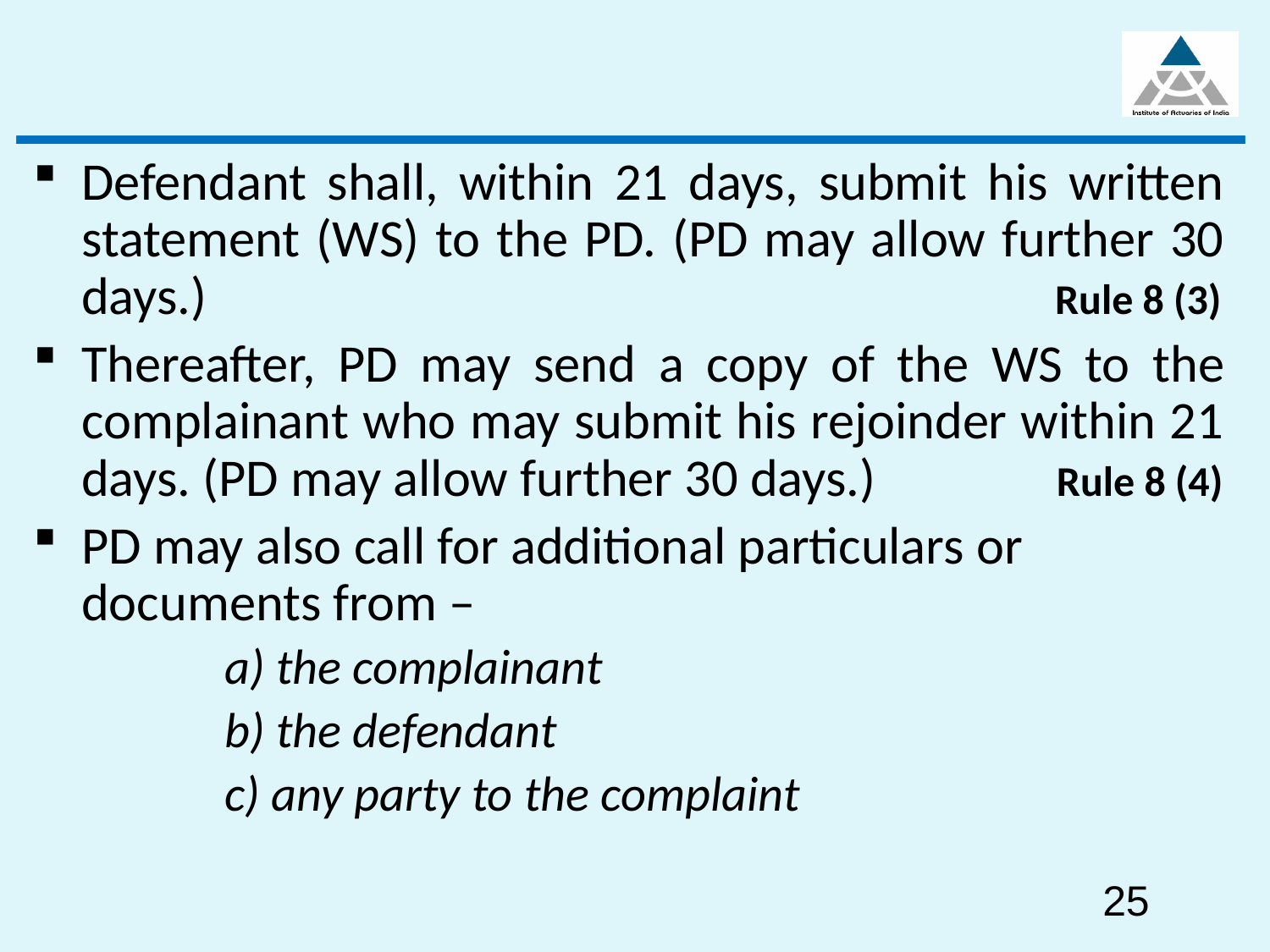

Defendant shall, within 21 days, submit his written statement (WS) to the PD. (PD may allow further 30 days.)                                                                                         Rule 8 (3)
Thereafter, PD may send a copy of the WS to the complainant who may submit his rejoinder within 21 days. (PD may allow further 30 days.)                Rule 8 (4)
PD may also call for additional particulars or documents from –
                 a) the complainant
                 b) the defendant
                 c) any party to the complaint

25